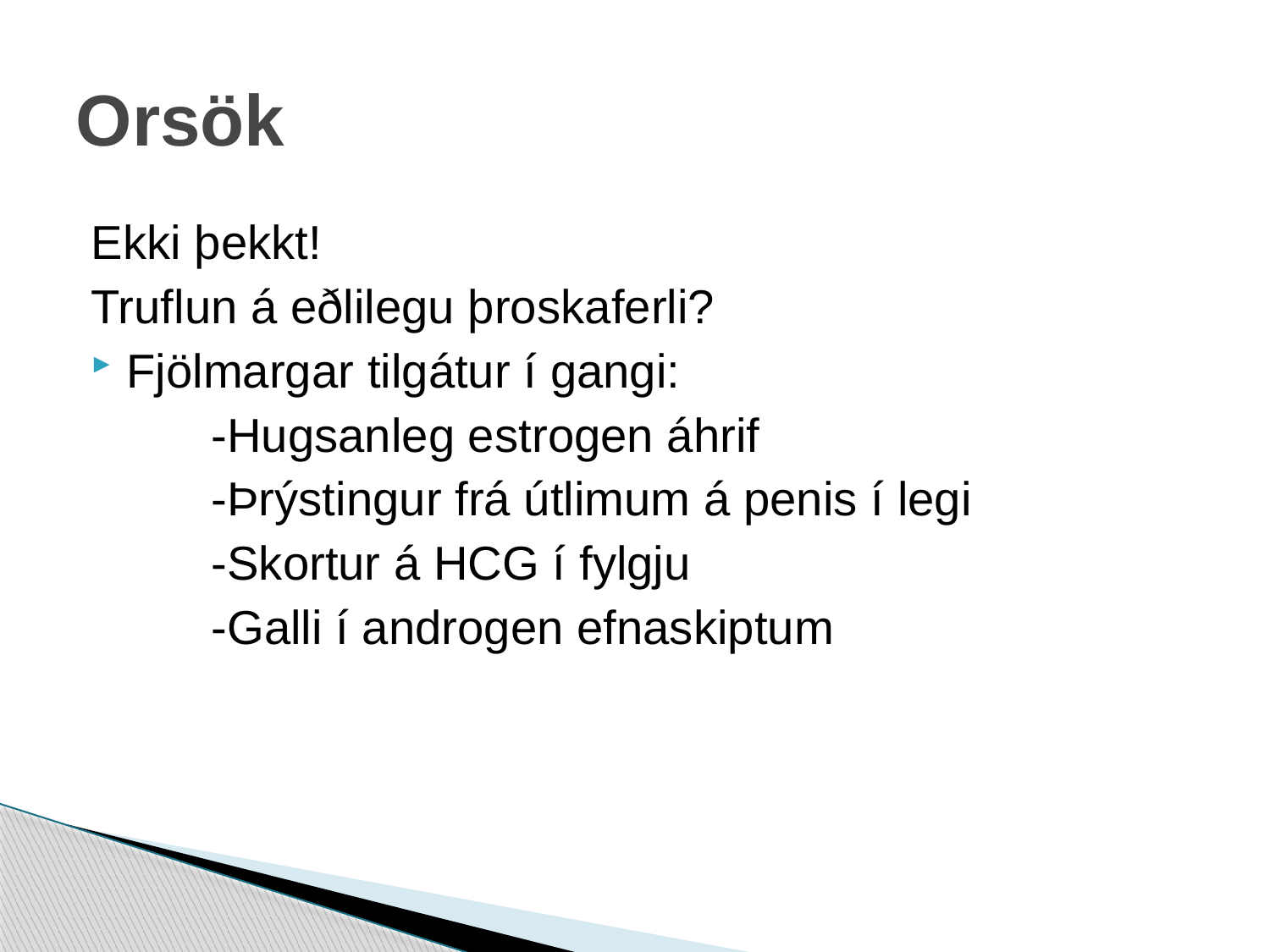

# Orsök
Ekki þekkt!
Truflun á eðlilegu þroskaferli?
Fjölmargar tilgátur í gangi:
         -Hugsanleg estrogen áhrif
         -Þrýstingur frá útlimum á penis í legi
         -Skortur á HCG í fylgju
         -Galli í androgen efnaskiptum